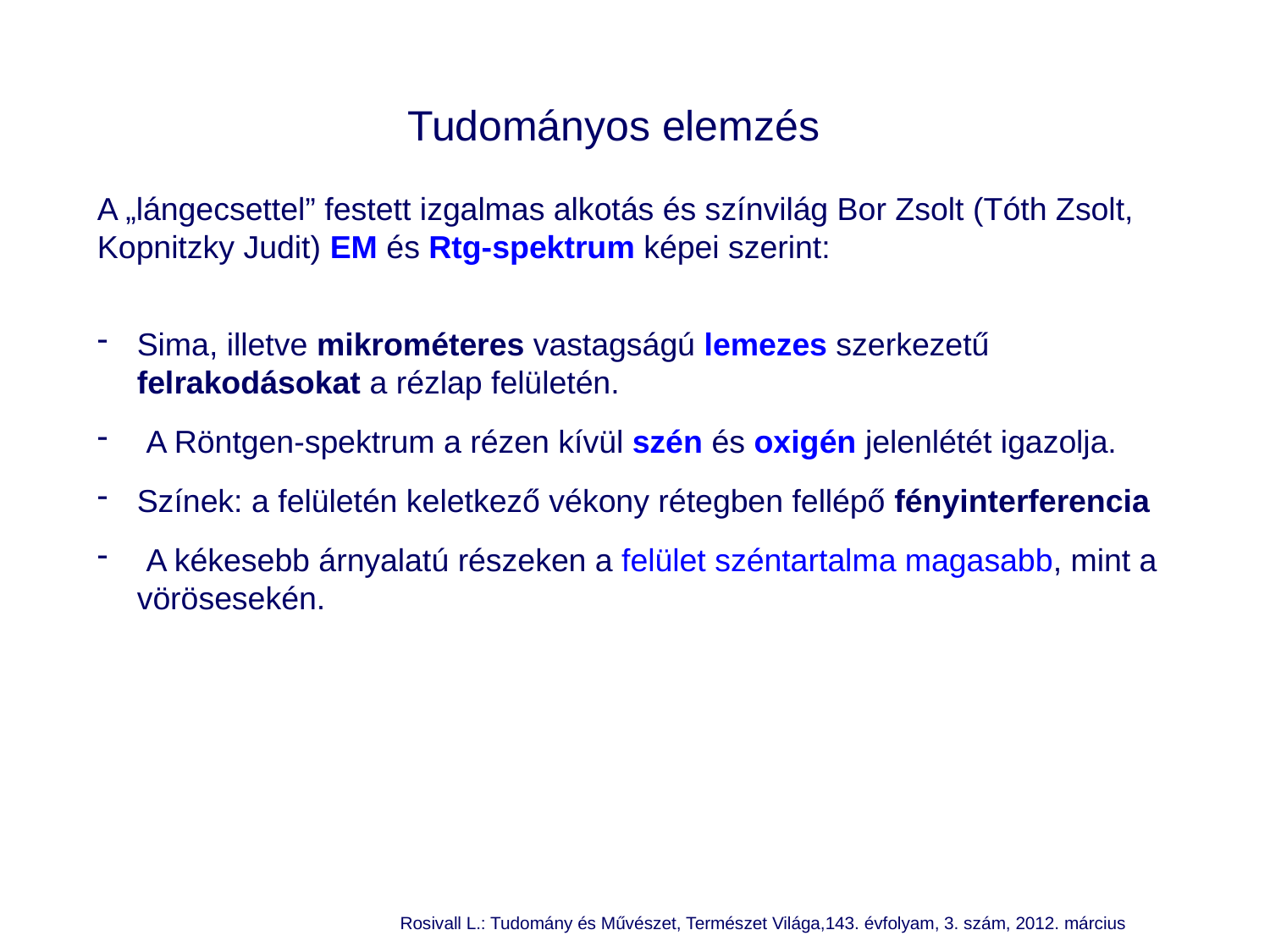

Tudományos elemzés
A „lángecsettel” festett izgalmas alkotás és színvilág Bor Zsolt (Tóth Zsolt, Kopnitzky Judit) EM és Rtg-spektrum képei szerint:

Sima, illetve mikrométeres vastagságú lemezes szerkezetű felrakodásokat a rézlap felületén.
 A Röntgen-spektrum a rézen kívül szén és oxigén jelenlétét igazolja.
Színek: a felületén keletkező vékony rétegben fellépő fényinterferencia
 A kékesebb árnyalatú részeken a felület széntartalma magasabb, mint a vörösesekén.
Rosivall L.: Tudomány és Művészet, Természet Világa,143. évfolyam, 3. szám, 2012. március